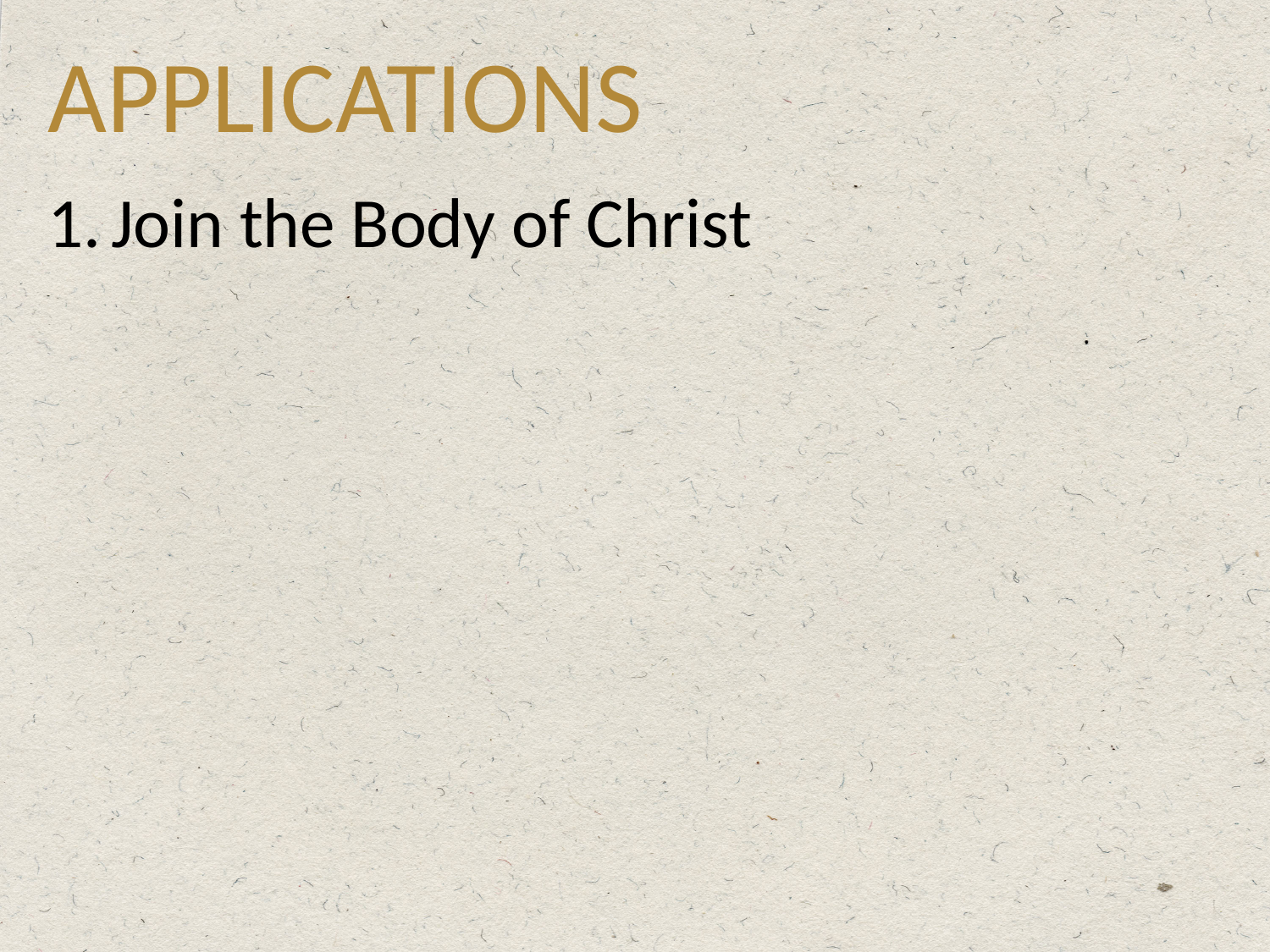

# APPLICATIONS
Join the Body of Christ